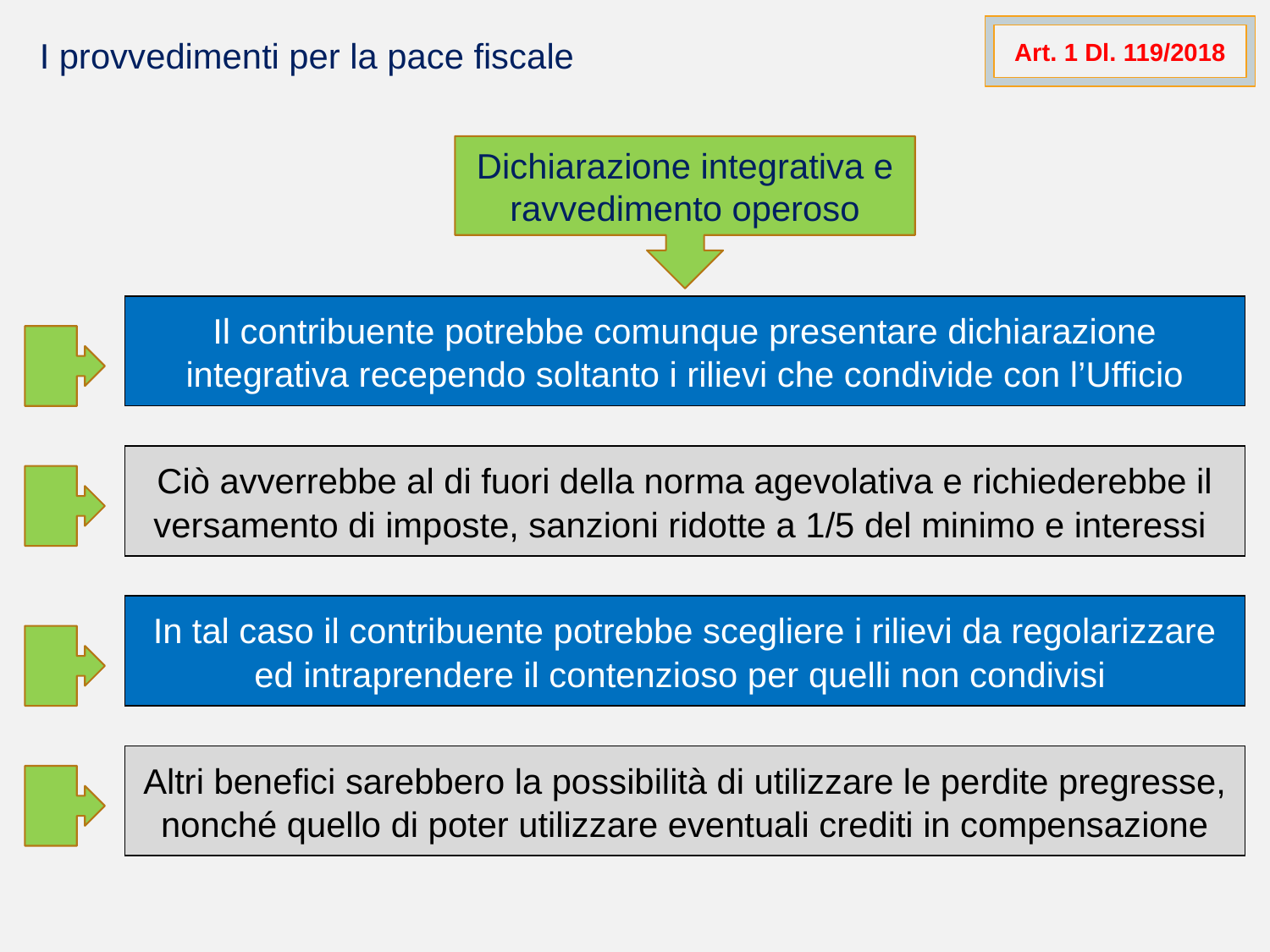

Art. 1 Dl. 119/2018
I provvedimenti per la pace fiscale
Dichiarazione integrativa e ravvedimento operoso
Il contribuente potrebbe comunque presentare dichiarazione integrativa recependo soltanto i rilievi che condivide con l’Ufficio

Ciò avverrebbe al di fuori della norma agevolativa e richiederebbe il versamento di imposte, sanzioni ridotte a 1/5 del minimo e interessi

In tal caso il contribuente potrebbe scegliere i rilievi da regolarizzare ed intraprendere il contenzioso per quelli non condivisi

Altri benefici sarebbero la possibilità di utilizzare le perdite pregresse, nonché quello di poter utilizzare eventuali crediti in compensazione